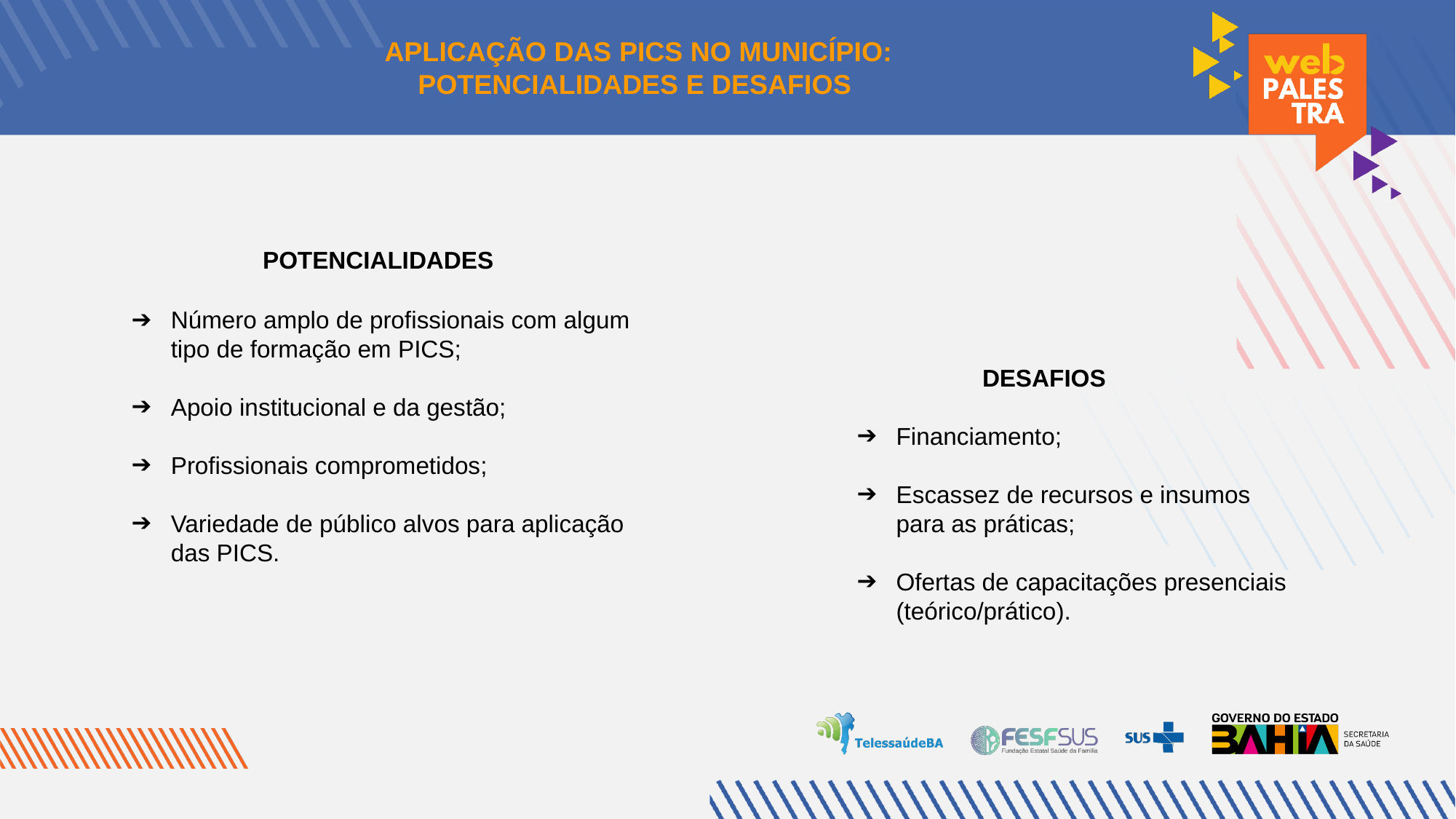

APLICAÇÃO DAS PICS NO MUNICÍPIO:
POTENCIALIDADES E DESAFIOS
                       POTENCIALIDADES
Número amplo de profissionais com algum tipo de formação em PICS;
Apoio institucional e da gestão;
Profissionais comprometidos;
Variedade de público alvos para aplicação das PICS.
                      DESAFIOS

Financiamento;
Escassez de recursos e insumos para as práticas;
Ofertas de capacitações presenciais (teórico/prático).